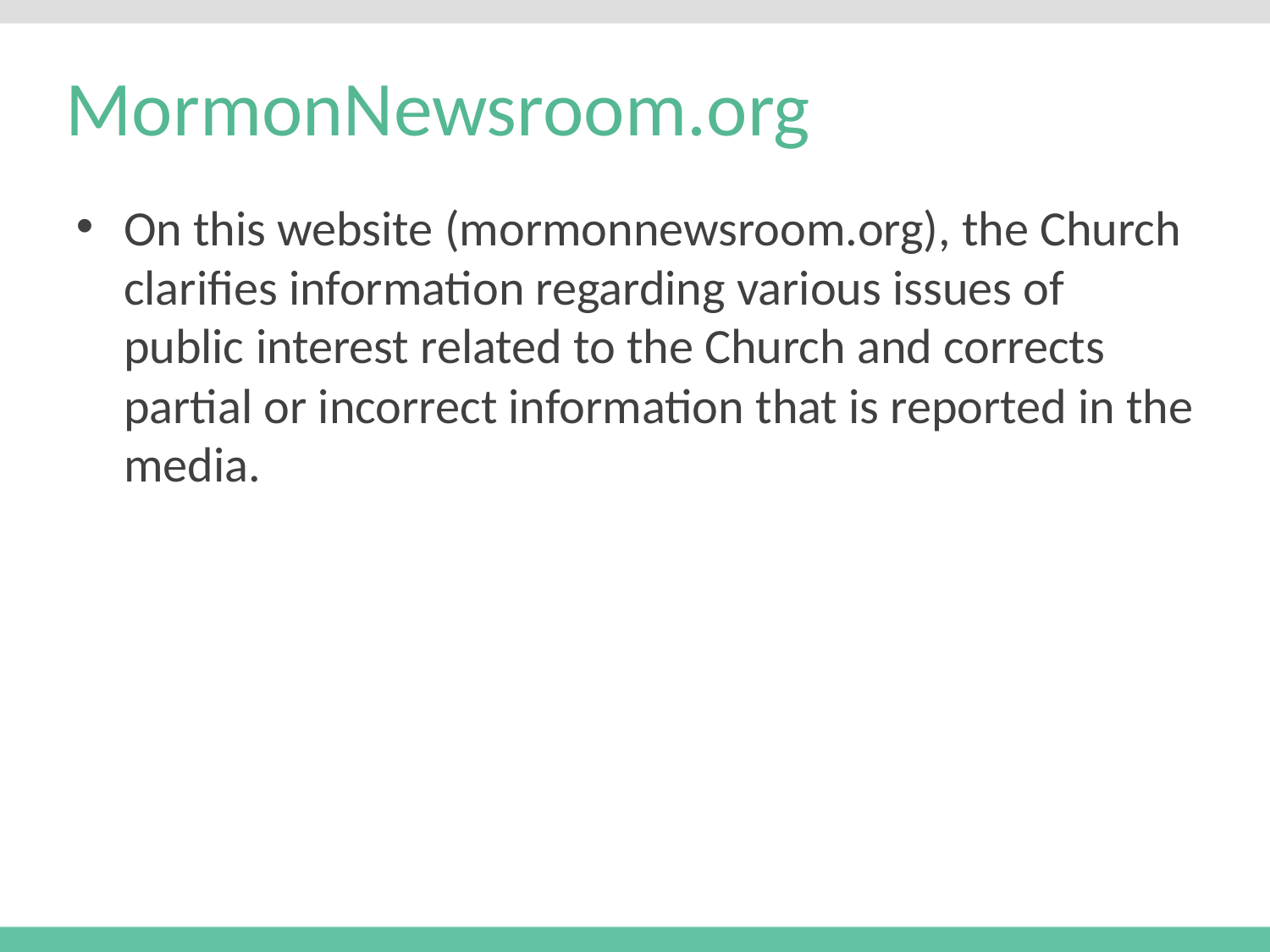

# MormonNewsroom.org
On this website (mormonnewsroom.org), the Church clarifies information regarding various issues of public interest related to the Church and corrects partial or incorrect information that is reported in the media.